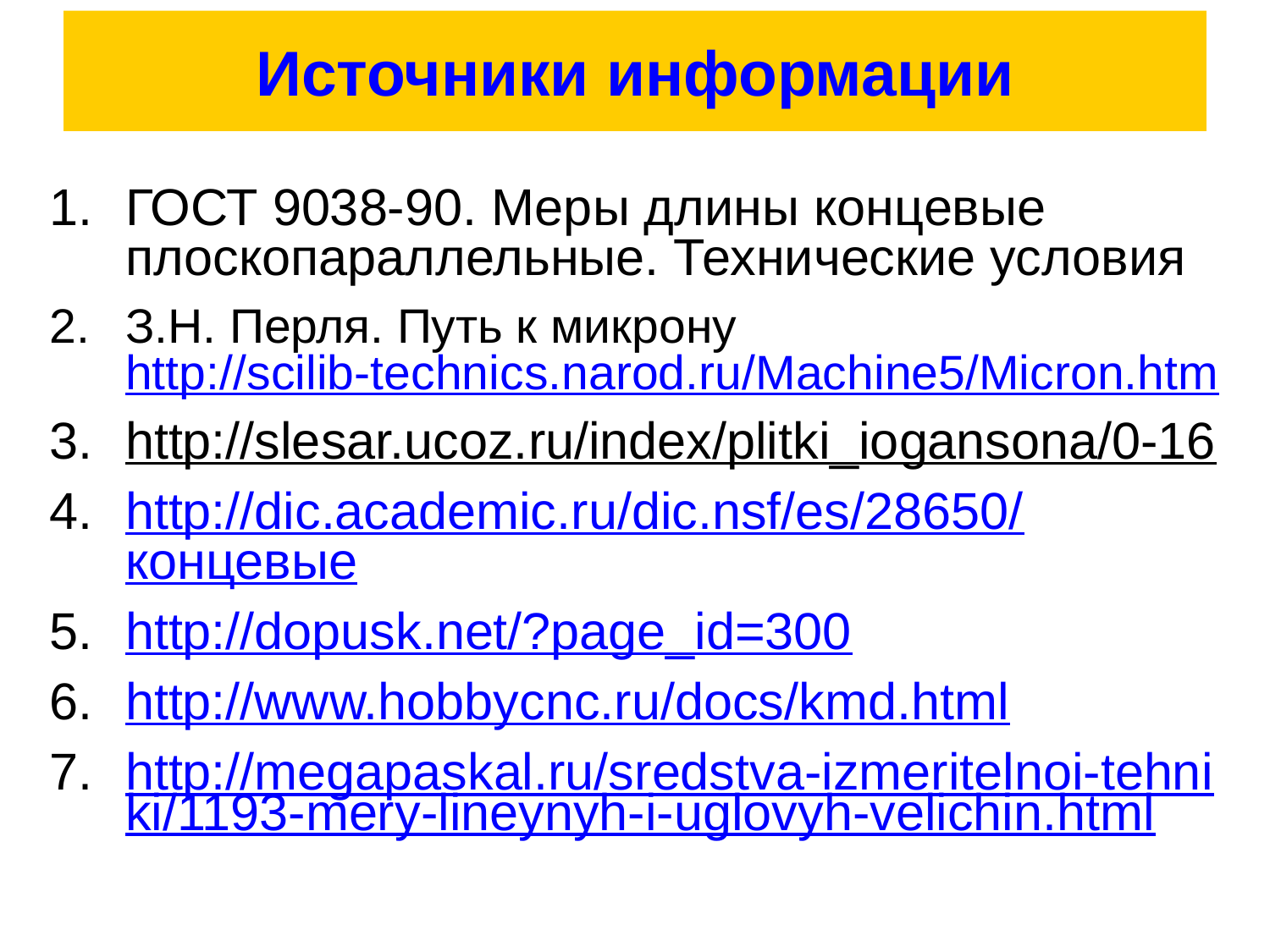

# Источники информации
ГОСТ 9038-90. Меры длины концевые плоскопараллельные. Технические условия
З.Н. Перля. Путь к микрону http://scilib-technics.narod.ru/Machine5/Micron.htm
http://slesar.ucoz.ru/index/plitki_iogansona/0-16
http://dic.academic.ru/dic.nsf/es/28650/концевые
http://dopusk.net/?page_id=300
http://www.hobbycnc.ru/docs/kmd.html
http://megapaskal.ru/sredstva-izmeritelnoi-tehniki/1193-mery-lineynyh-i-uglovyh-velichin.html